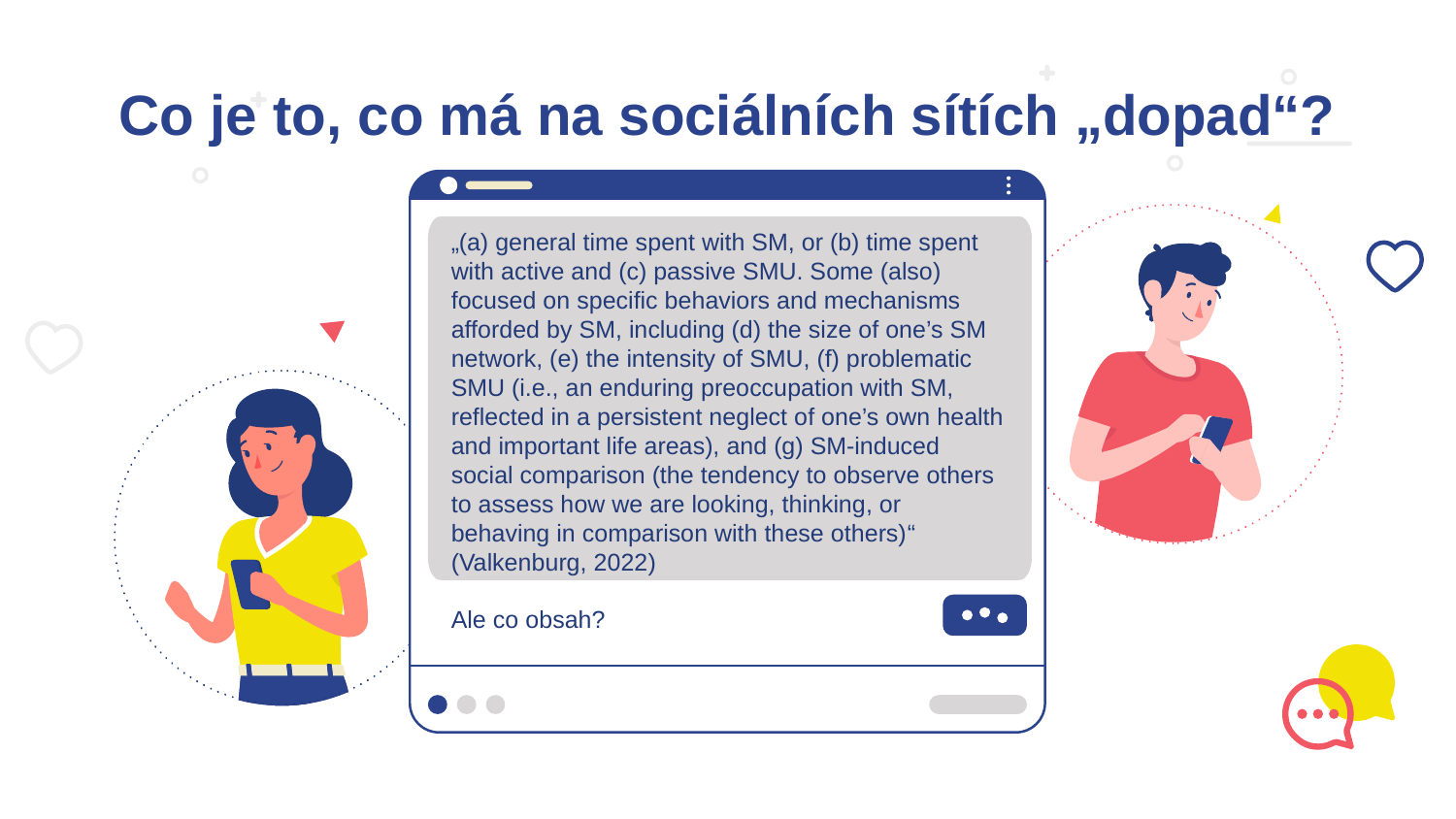

# Co je to, co má na sociálních sítích „dopad“?

„(a) general time spent with SM, or (b) time spent with active and (c) passive SMU. Some (also) focused on specific behaviors and mechanisms afforded by SM, including (d) the size of one’s SM network, (e) the intensity of SMU, (f) problematic SMU (i.e., an enduring preoccupation with SM, reflected in a persistent neglect of one’s own health and important life areas), and (g) SM-induced social comparison (the tendency to observe others to assess how we are looking, thinking, or behaving in comparison with these others)“ (Valkenburg, 2022)

Ale co obsah?